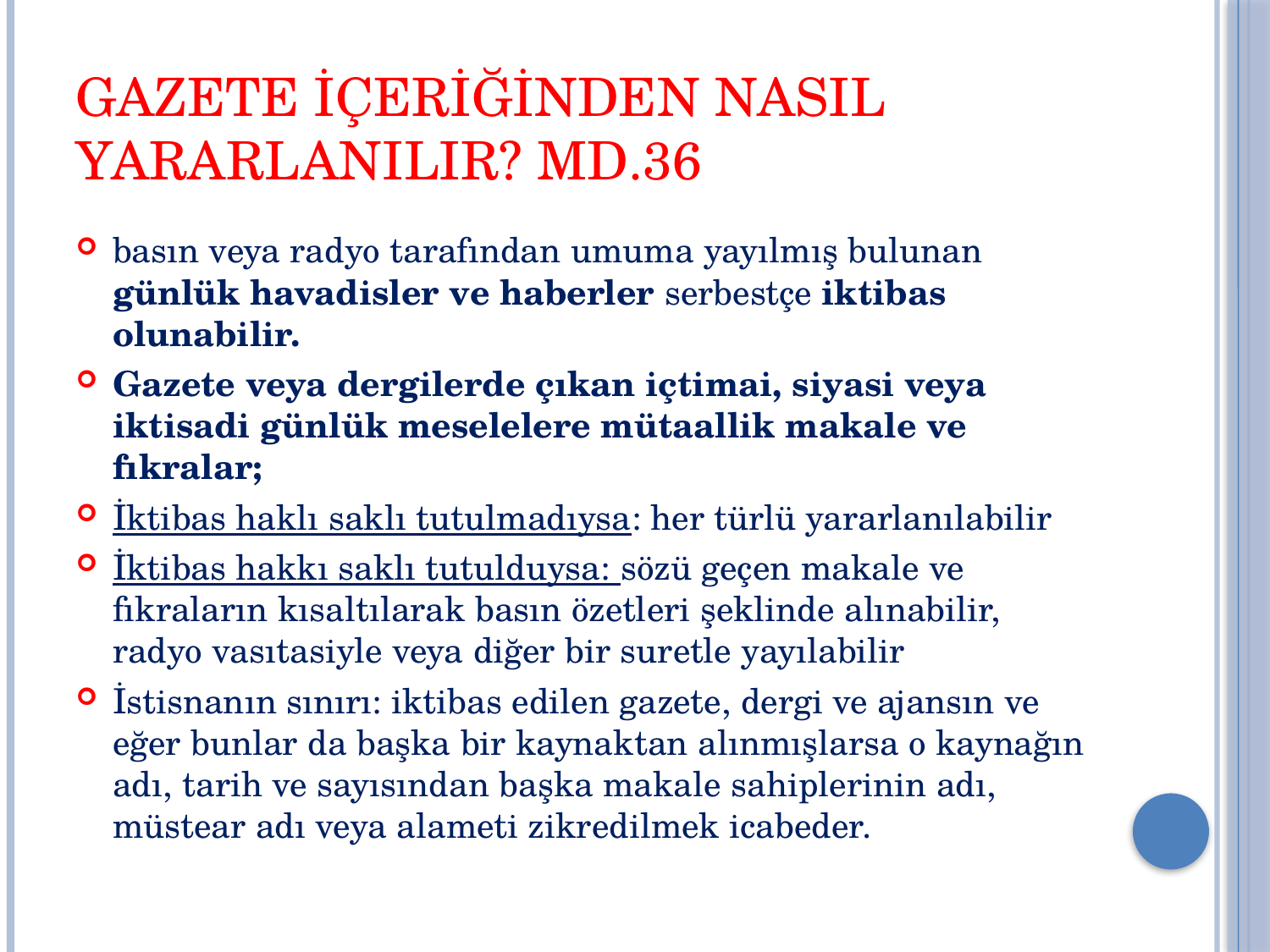

# Gazete İçeriğinden nasıl yararlanılır? md.36
basın veya radyo tarafından umuma yayılmış bulunan günlük havadisler ve haberler serbestçe iktibas olunabilir.
Gazete veya dergilerde çıkan içtimai, siyasi veya iktisadi günlük meselelere mütaallik makale ve fıkralar;
İktibas haklı saklı tutulmadıysa: her türlü yararlanılabilir
İktibas hakkı saklı tutulduysa: sözü geçen makale ve fıkraların kısaltılarak basın özetleri şeklinde alınabilir, radyo vasıtasiyle veya diğer bir suretle yayılabilir
İstisnanın sınırı: iktibas edilen gazete, dergi ve ajansın ve eğer bunlar da başka bir kaynaktan alınmışlarsa o kaynağın adı, tarih ve sayısından başka makale sahiplerinin adı, müstear adı veya alameti zikredilmek icabeder.